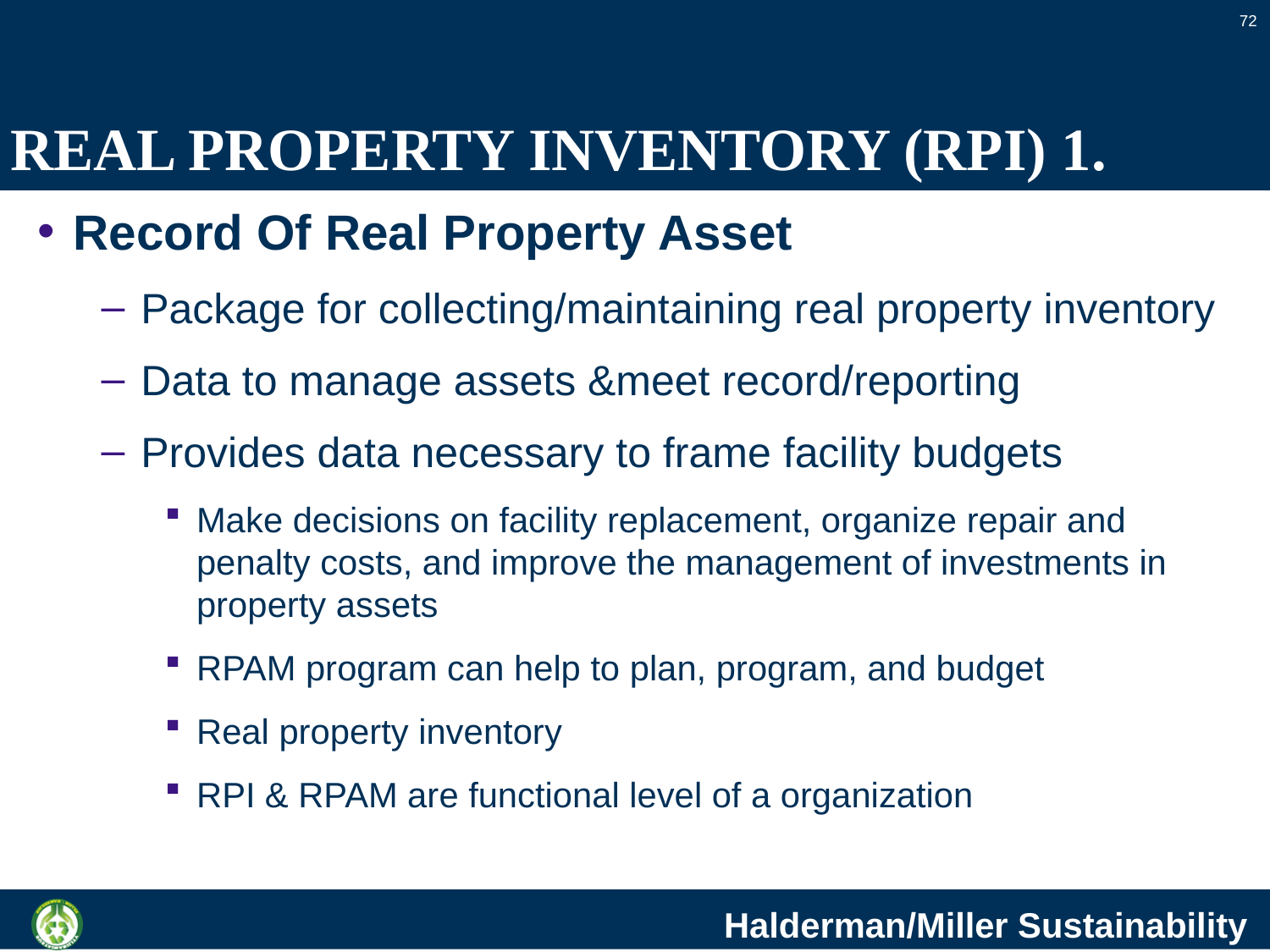

72
# REAL PROPERTY INVENTORY (RPI) 1.
Record Of Real Property Asset
Package for collecting/maintaining real property inventory
Data to manage assets &meet record/reporting
Provides data necessary to frame facility budgets
Make decisions on facility replacement, organize repair and penalty costs, and improve the management of investments in property assets
RPAM program can help to plan, program, and budget
Real property inventory
RPI & RPAM are functional level of a organization